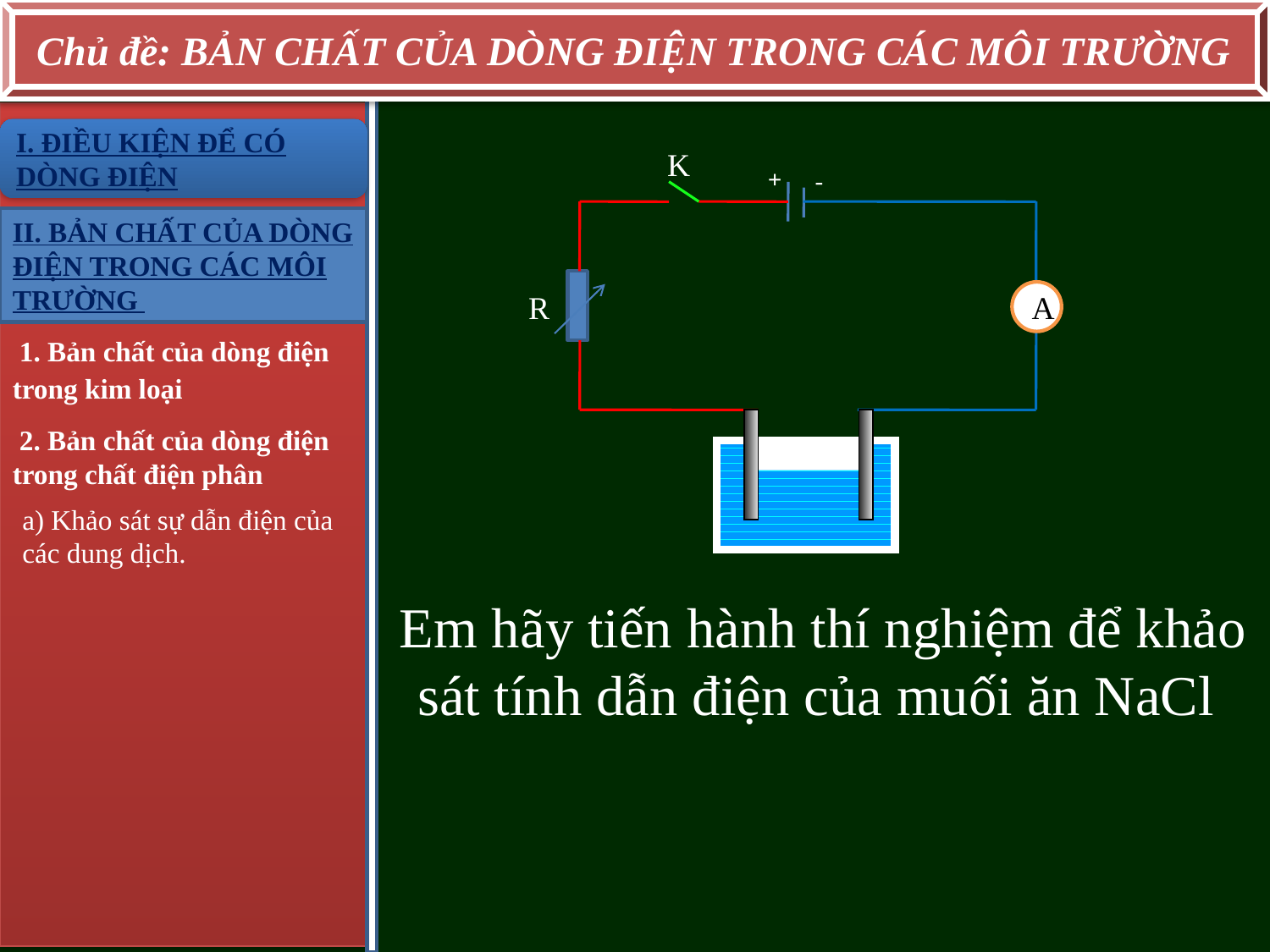

Chủ đề: BẢN CHẤT CỦA DÒNG ĐIỆN TRONG CÁC MÔI TRƯỜNG

I. ĐIỀU KIỆN ĐỂ CÓ DÒNG ĐIỆN
K
+
-
A

R
II. BẢN CHẤT CỦA DÒNG ĐIỆN TRONG CÁC MÔI TRƯỜNG
 1. Bản chất của dòng điện trong kim loại
 2. Bản chất của dòng điện trong chất điện phân
a) Khảo sát sự dẫn điện của các dung dịch.
Em hãy tiến hành thí nghiệm để khảo sát tính dẫn điện của muối ăn NaCl